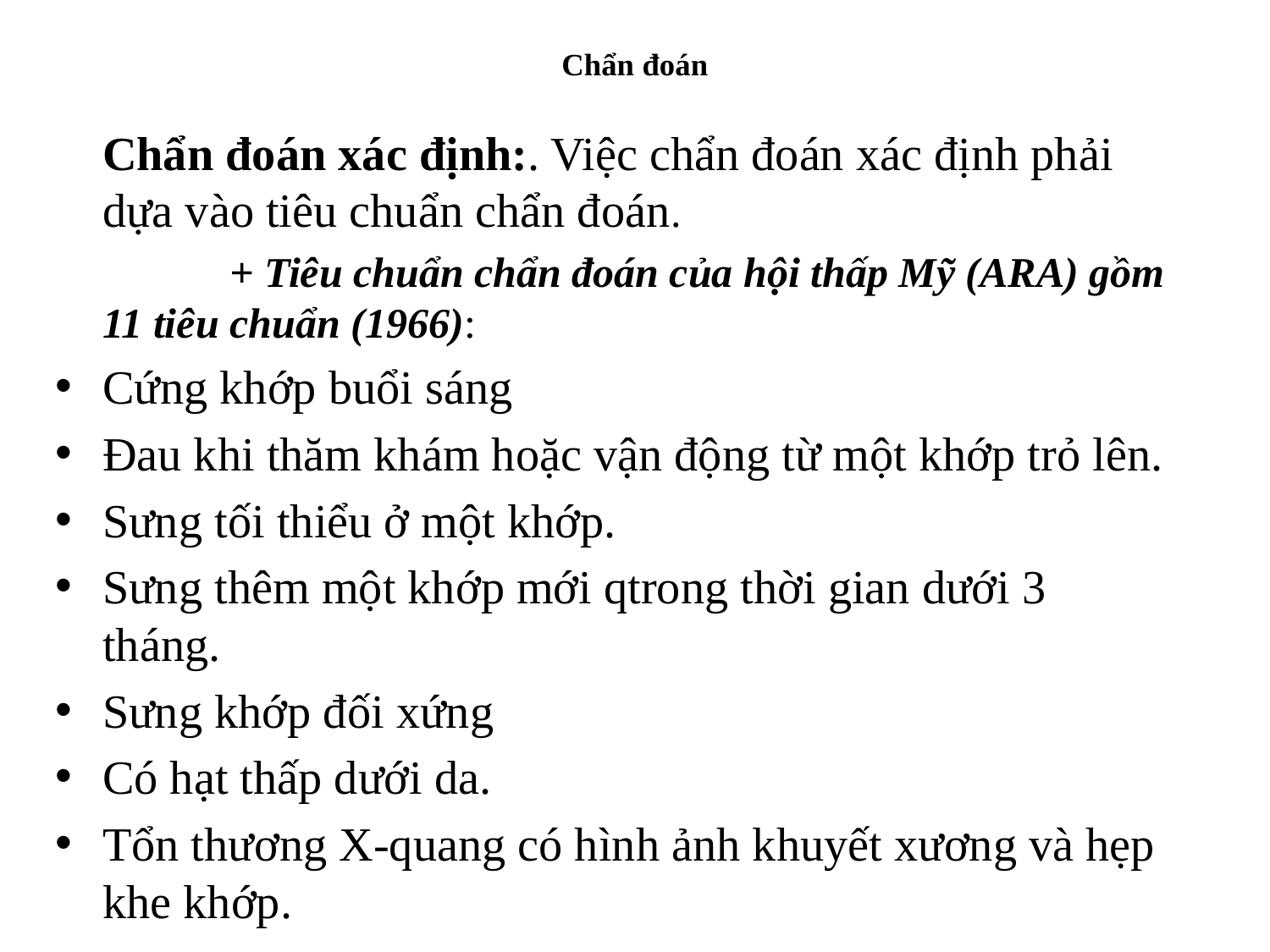

# Chẩn đoán
	Chẩn đoán xác định:. Việc chẩn đoán xác định phải dựa vào tiêu chuẩn chẩn đoán.
		+ Tiêu chuẩn chẩn đoán của hội thấp Mỹ (ARA) gồm 11 tiêu chuẩn (1966):
Cứng khớp buổi sáng
Đau khi thăm khám hoặc vận động từ một khớp trỏ lên.
Sưng tối thiểu ở một khớp.
Sưng thêm một khớp mới qtrong thời gian dưới 3 tháng.
Sưng khớp đối xứng
Có hạt thấp dưới da.
Tổn thương X-quang có hình ảnh khuyết xương và hẹp khe khớp.